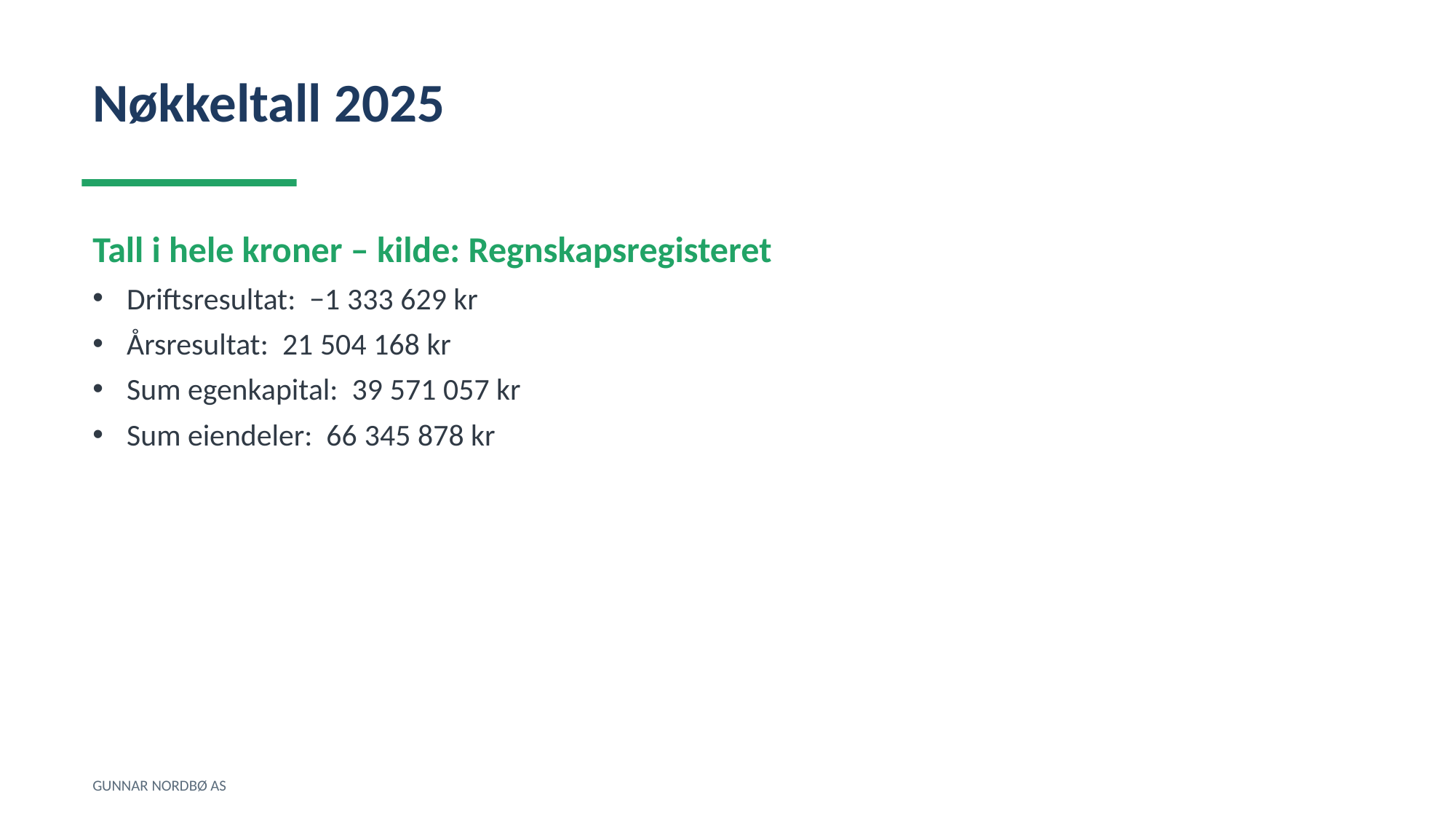

Nøkkeltall 2025

Tall i hele kroner – kilde: Regnskapsregisteret
Driftsresultat:  −1 333 629 kr
Årsresultat:  21 504 168 kr
Sum egenkapital:  39 571 057 kr
Sum eiendeler:  66 345 878 kr
GUNNAR NORDBØ AS